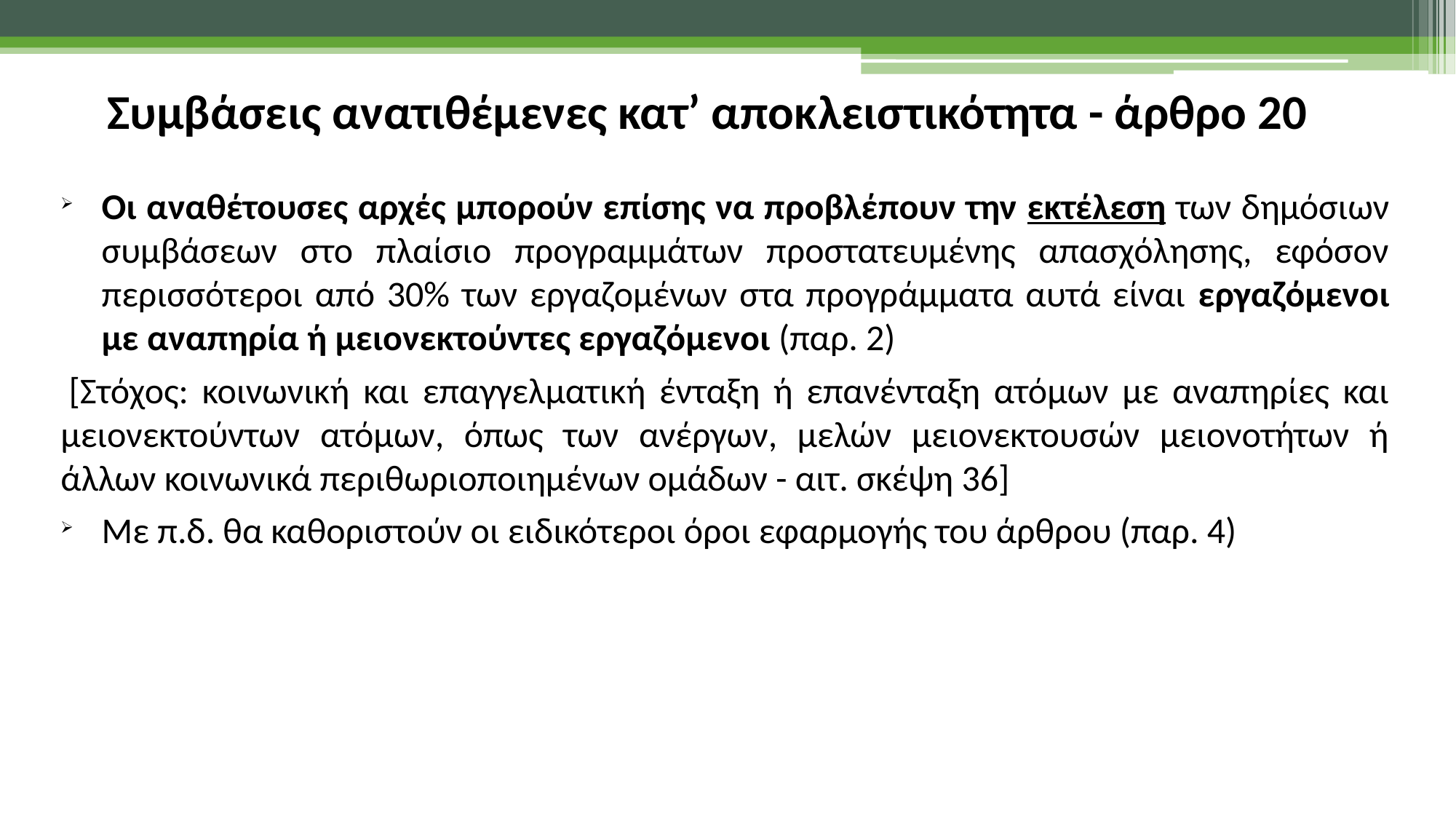

Συμβάσεις ανατιθέμενες κατ’ αποκλειστικότητα - άρθρο 20

Οι αναθέτουσες αρχές μπορούν επίσης να προβλέπουν την εκτέλεση των δημόσιων συμβάσεων στο πλαίσιο προγραμμάτων προστατευμένης απασχόλησης, εφόσον περισσότεροι από 30% των εργαζομένων στα προγράμματα αυτά είναι εργαζόμενοι με αναπηρία ή μειονεκτούντες εργαζόμενοι (παρ. 2)
 [Στόχος: κοινωνική και επαγγελματική ένταξη ή επανένταξη ατόμων με αναπηρίες και μειονεκτούντων ατόμων, όπως των ανέργων, μελών μειονεκτουσών μειονοτήτων ή άλλων κοινωνικά περιθωριοποιημένων ομάδων - αιτ. σκέψη 36]
Με π.δ. θα καθοριστούν οι ειδικότεροι όροι εφαρμογής του άρθρου (παρ. 4)

40